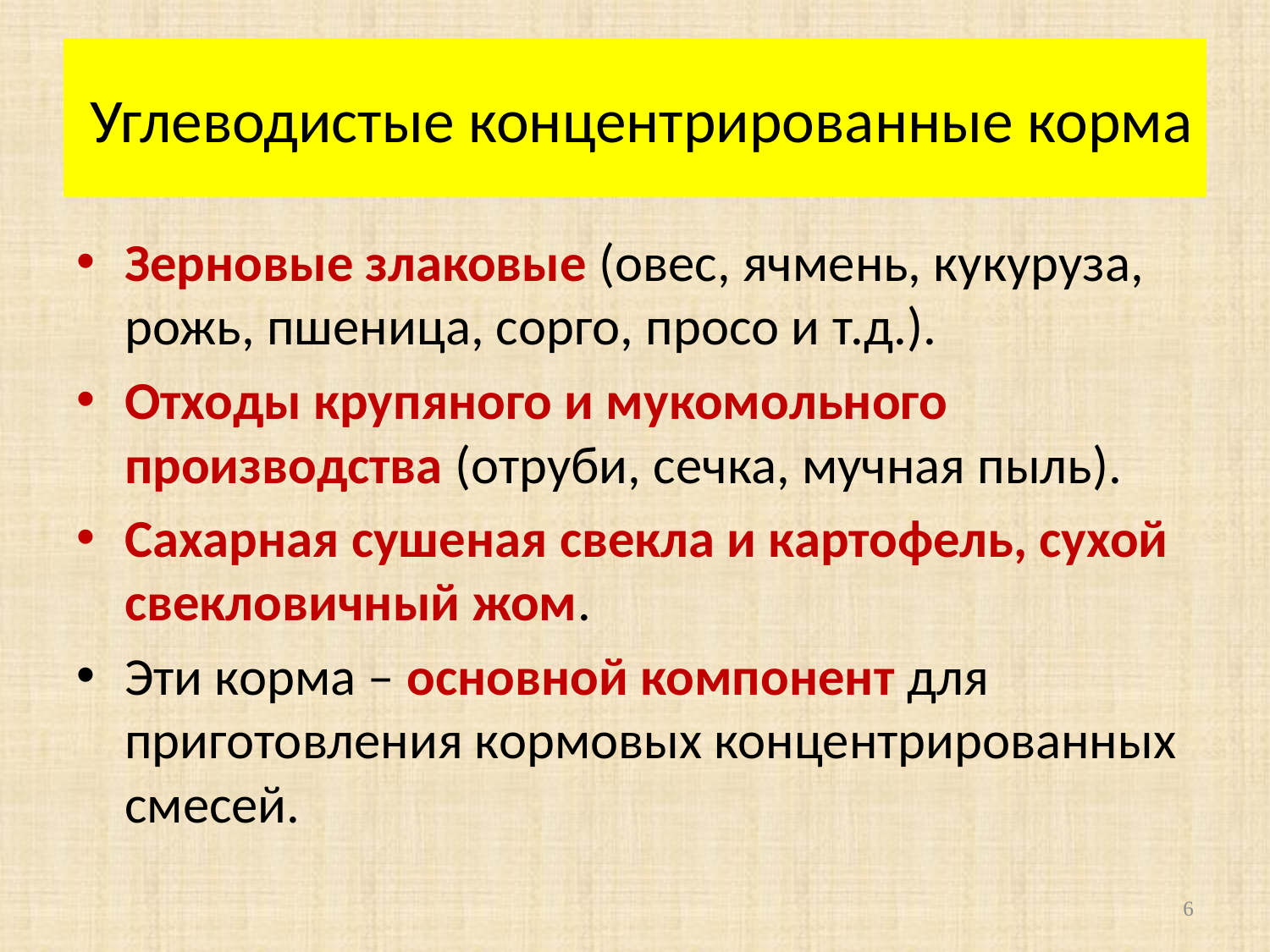

# Углеводистые концентрированные корма
Зерновые злаковые (овес, ячмень, кукуруза, рожь, пшеница, сорго, просо и т.д.).
Отходы крупяного и мукомольного производства (отруби, сечка, мучная пыль).
Сахарная сушеная свекла и картофель, сухой свекловичный жом.
Эти корма – основной компонент для приготовления кормовых концентрированных смесей.
6